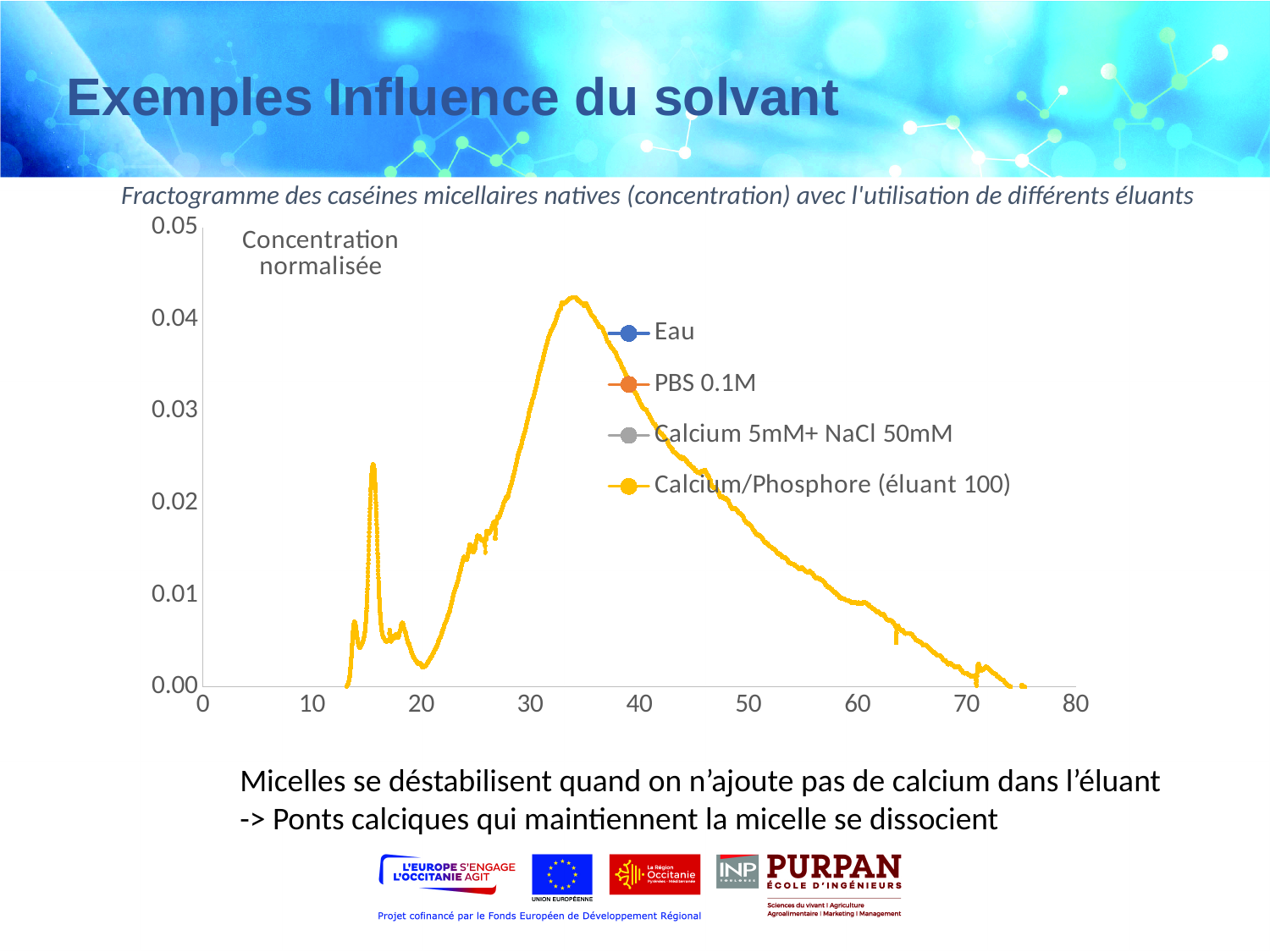

Exemples Influence du solvant
Fractogramme des caséines micellaires natives (concentration) avec l'utilisation de différents éluants

### Chart

| Category |  |  |  |  |
|---|---|---|---|---|
Micelles se déstabilisent quand on n’ajoute pas de calcium dans l’éluant
-> Ponts calciques qui maintiennent la micelle se dissocient